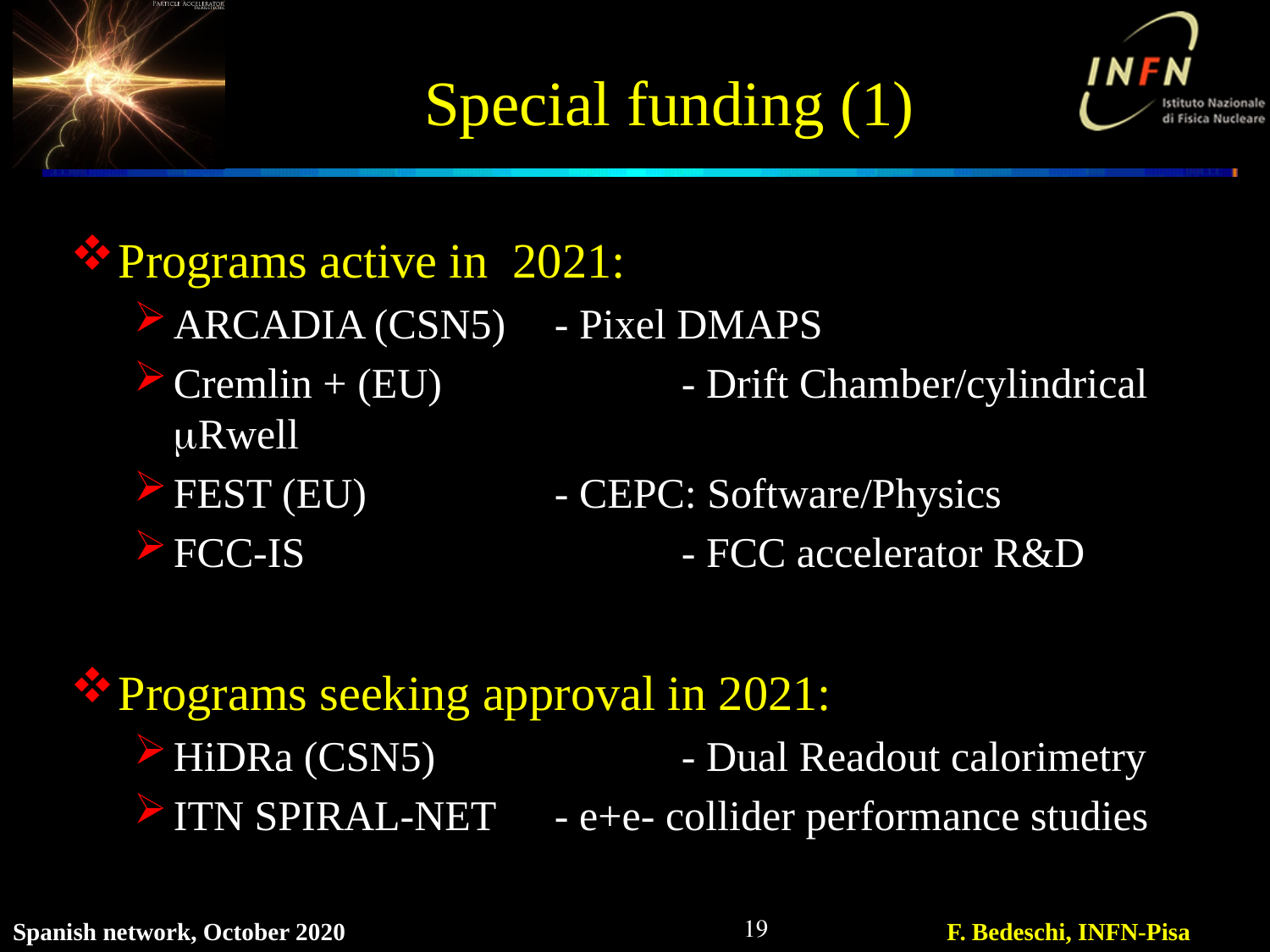

# Special funding (1)
Programs active in  2021:
ARCADIA (CSN5)	- Pixel DMAPS
Cremlin + (EU)		- Drift Chamber/cylindrical μRwell
FEST (EU)		- CEPC: Software/Physics
FCC-IS			- FCC accelerator R&D

Programs seeking approval in 2021:
HiDRa (CSN5)		- Dual Readout calorimetry
ITN SPIRAL-NET	- e+e- collider performance studies
19
Spanish network, October 2020
F. Bedeschi, INFN-Pisa